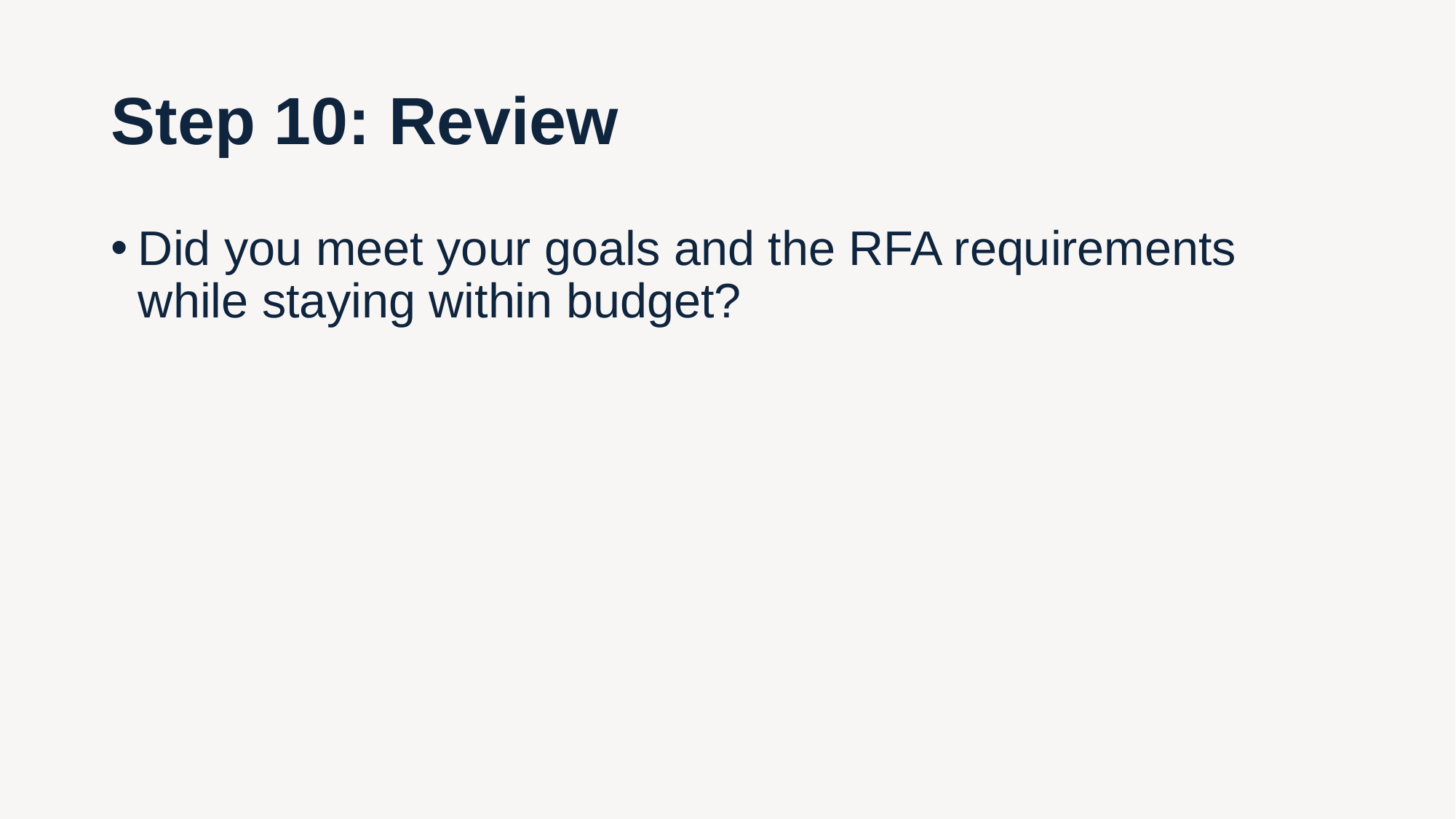

# Step 10: Review
Did you meet your goals and the RFA requirements while staying within budget?